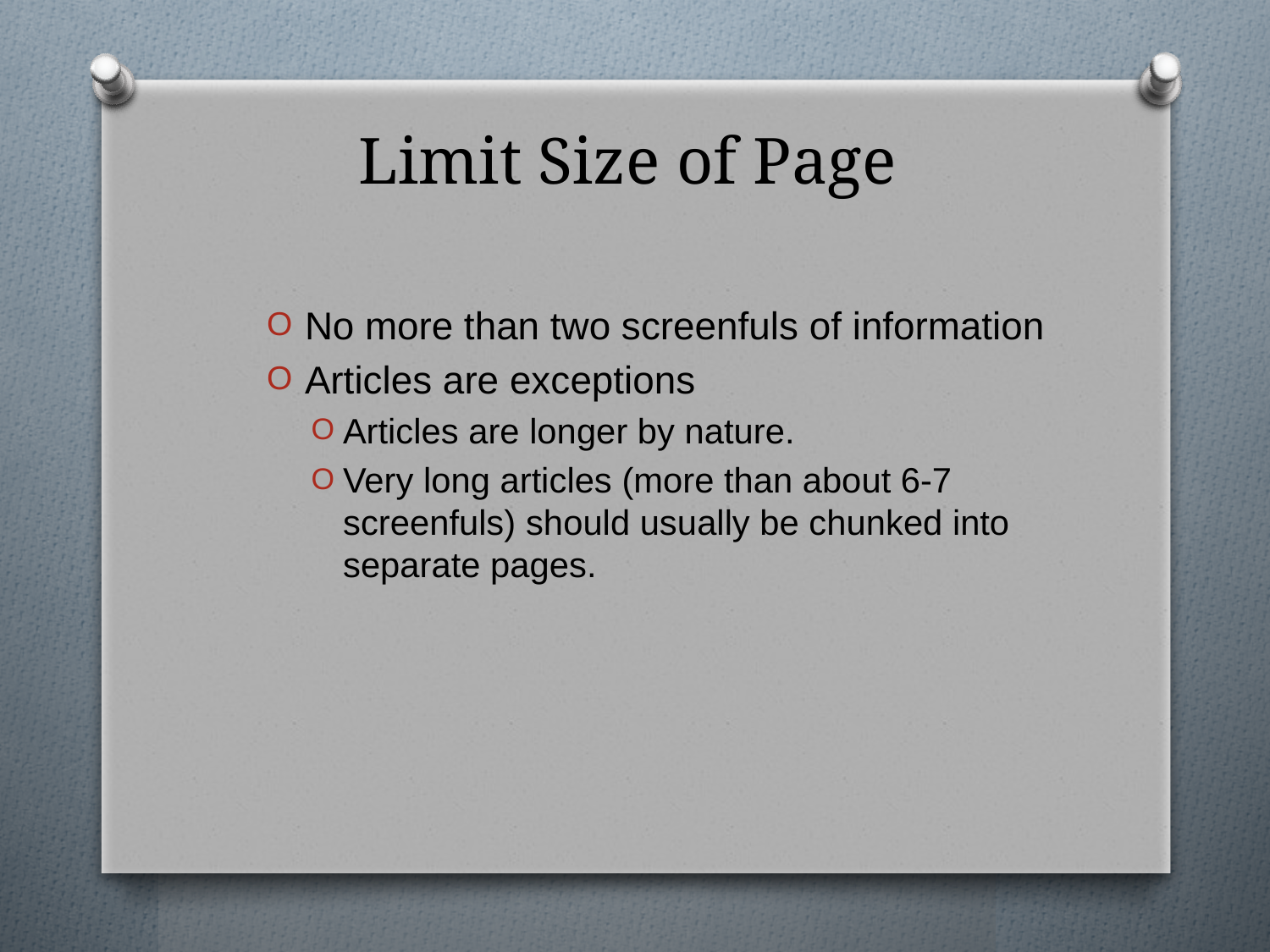

# Limit Size of Page
No more than two screenfuls of information
Articles are exceptions
Articles are longer by nature.
Very long articles (more than about 6-7 screenfuls) should usually be chunked into separate pages.